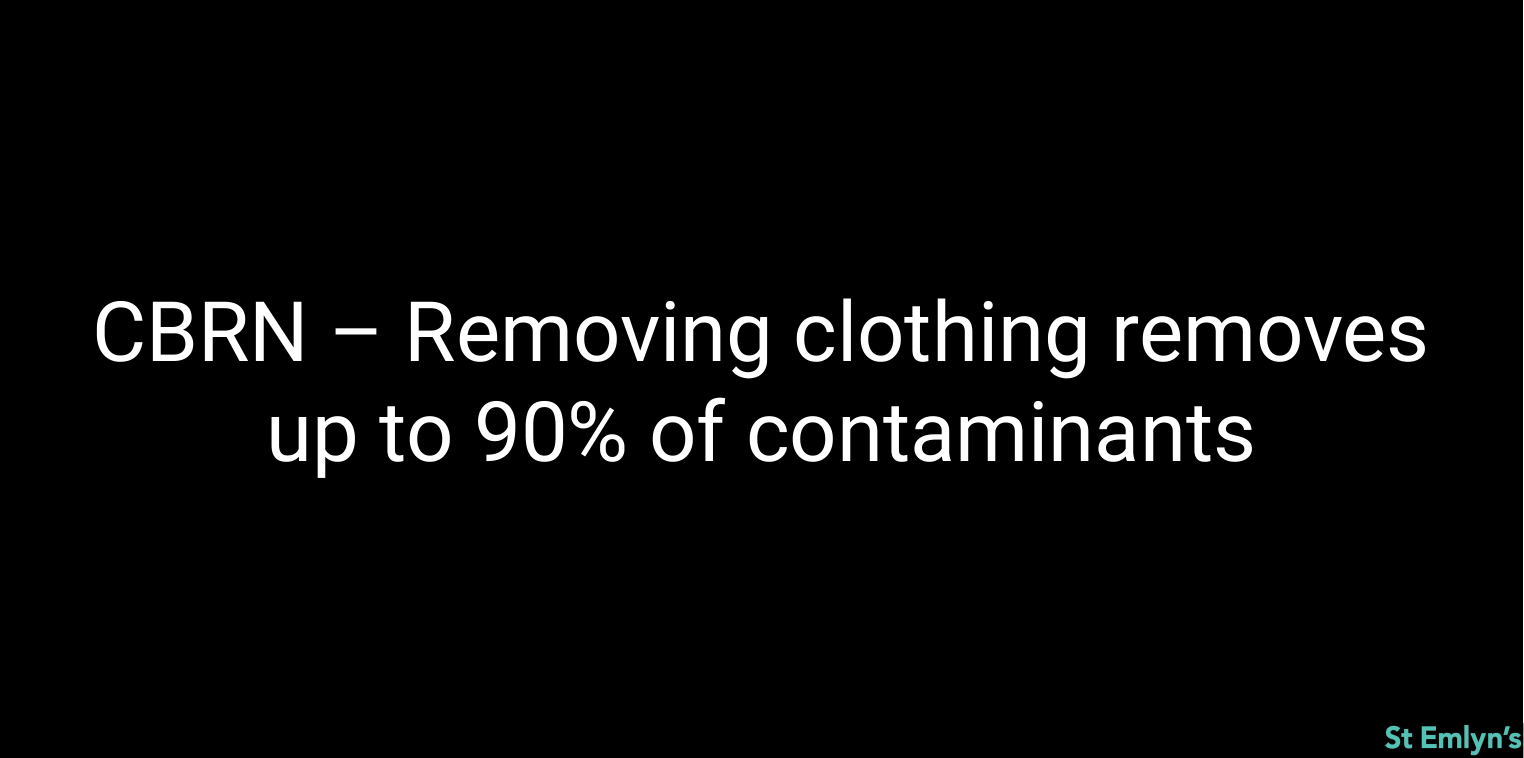

CBRN – Removing clothing removes up to 90% of contaminants